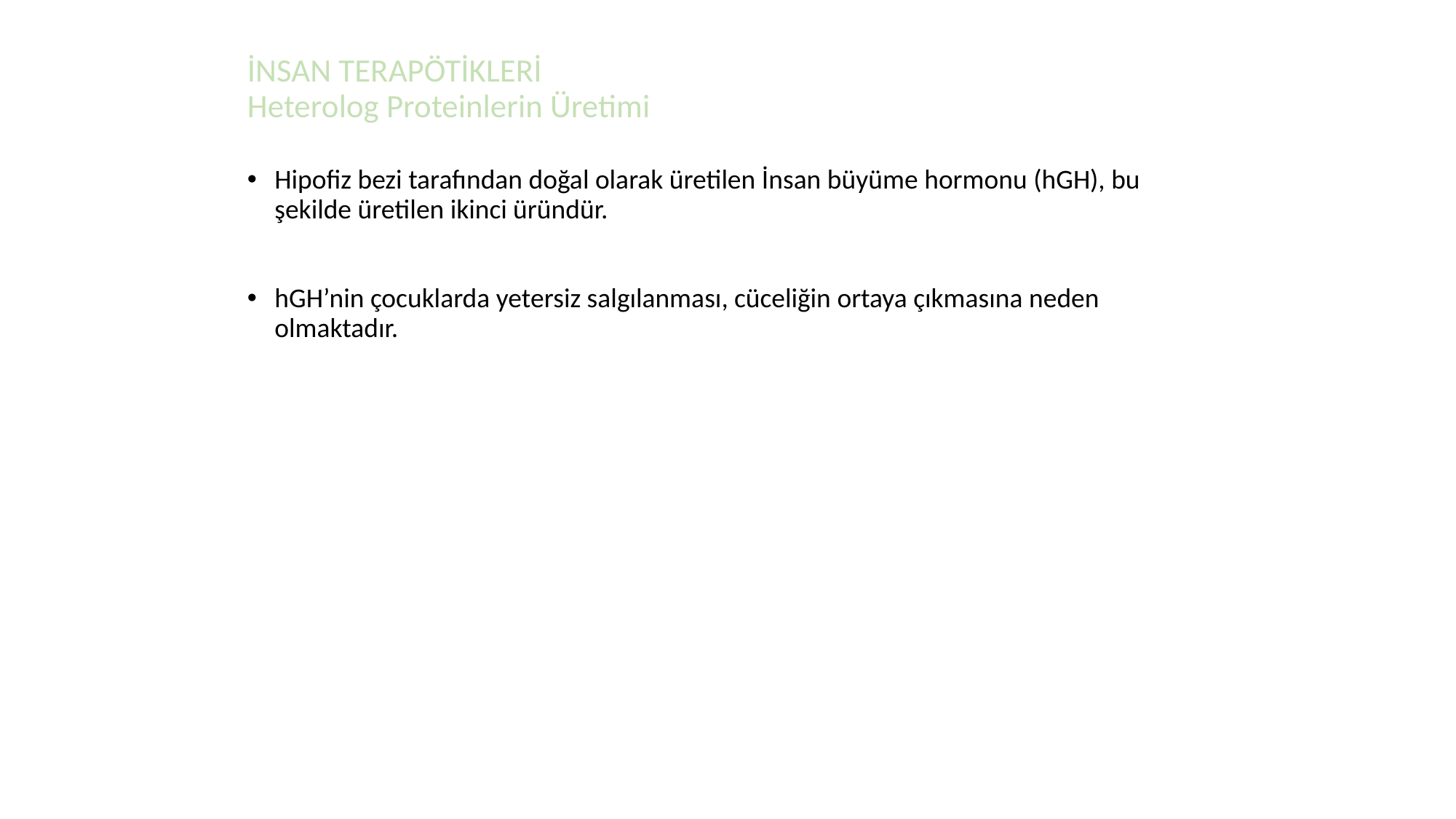

# İNSAN TERAPÖTİKLERİ Heterolog Proteinlerin Üretimi
Hipofiz bezi tarafından doğal olarak üretilen İnsan büyüme hormonu (hGH), bu şekilde üretilen ikinci üründür.

hGH’nin çocuklarda yetersiz salgılanması, cüceliğin ortaya çıkmasına neden olmaktadır.